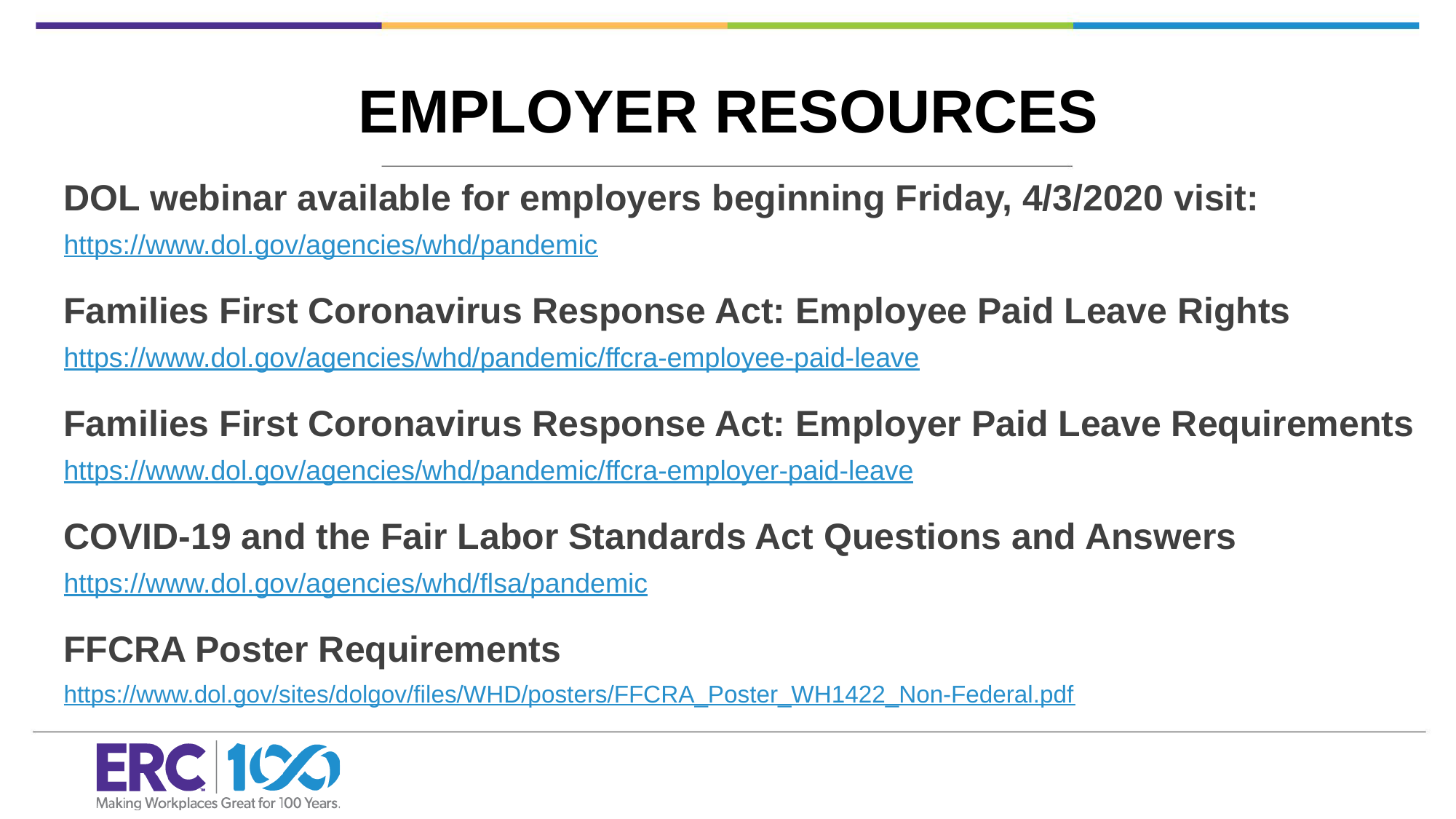

EMPLOYER RESOURCES
DOL webinar available for employers beginning Friday, 4/3/2020 visit:
https://www.dol.gov/agencies/whd/pandemic

Families First Coronavirus Response Act: Employee Paid Leave Rights
https://www.dol.gov/agencies/whd/pandemic/ffcra-employee-paid-leave

Families First Coronavirus Response Act: Employer Paid Leave Requirements
https://www.dol.gov/agencies/whd/pandemic/ffcra-employer-paid-leave

COVID-19 and the Fair Labor Standards Act Questions and Answers
https://www.dol.gov/agencies/whd/flsa/pandemic

FFCRA Poster Requirements
https://www.dol.gov/sites/dolgov/files/WHD/posters/FFCRA_Poster_WH1422_Non-Federal.pdf